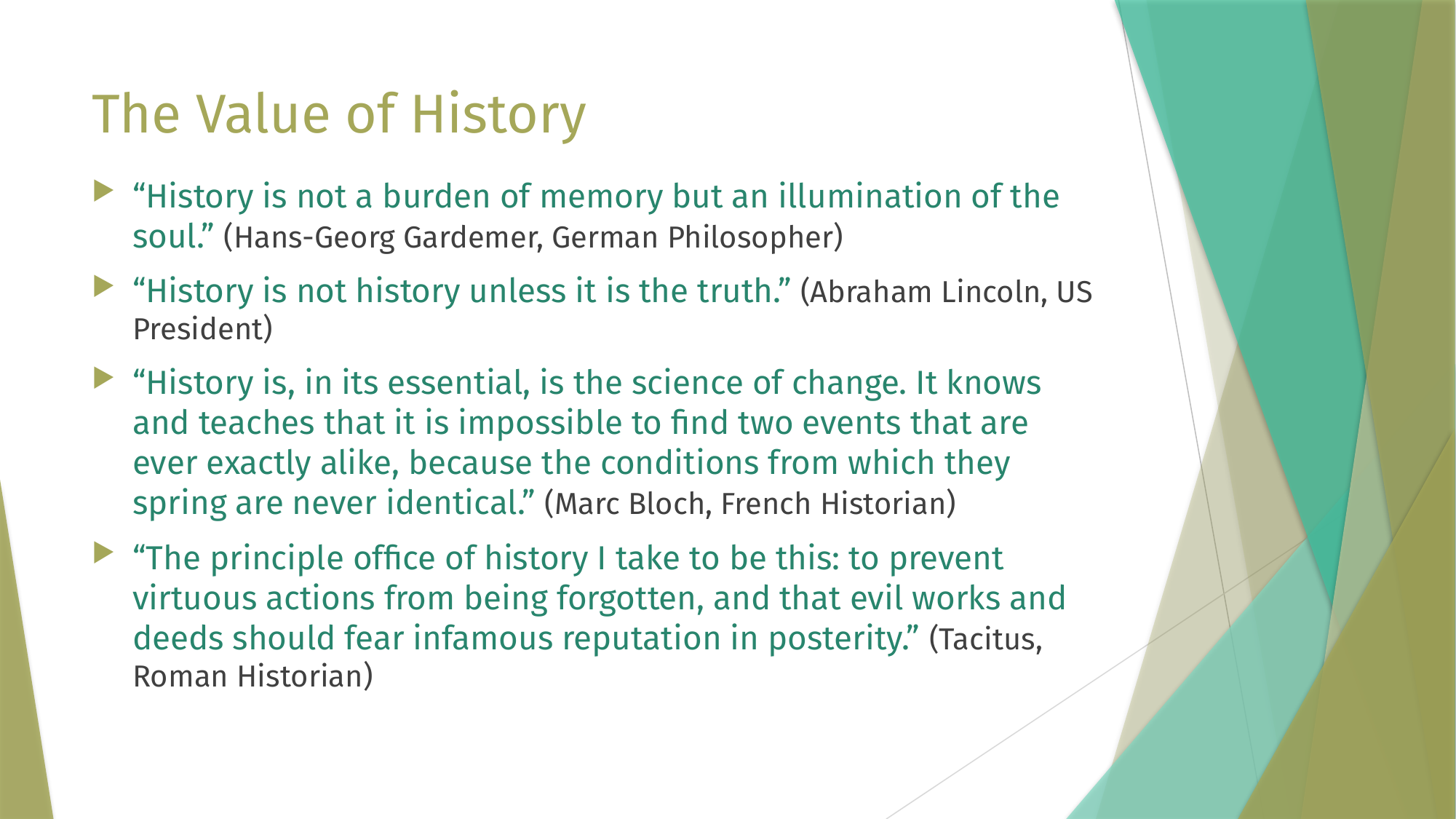

# The Value of History
“History is not a burden of memory but an illumination of the soul.” (Hans-Georg Gardemer, German Philosopher)
“History is not history unless it is the truth.” (Abraham Lincoln, US President)
“History is, in its essential, is the science of change. It knows and teaches that it is impossible to find two events that are ever exactly alike, because the conditions from which they spring are never identical.” (Marc Bloch, French Historian)
“The principle office of history I take to be this: to prevent virtuous actions from being forgotten, and that evil works and deeds should fear infamous reputation in posterity.” (Tacitus, Roman Historian)